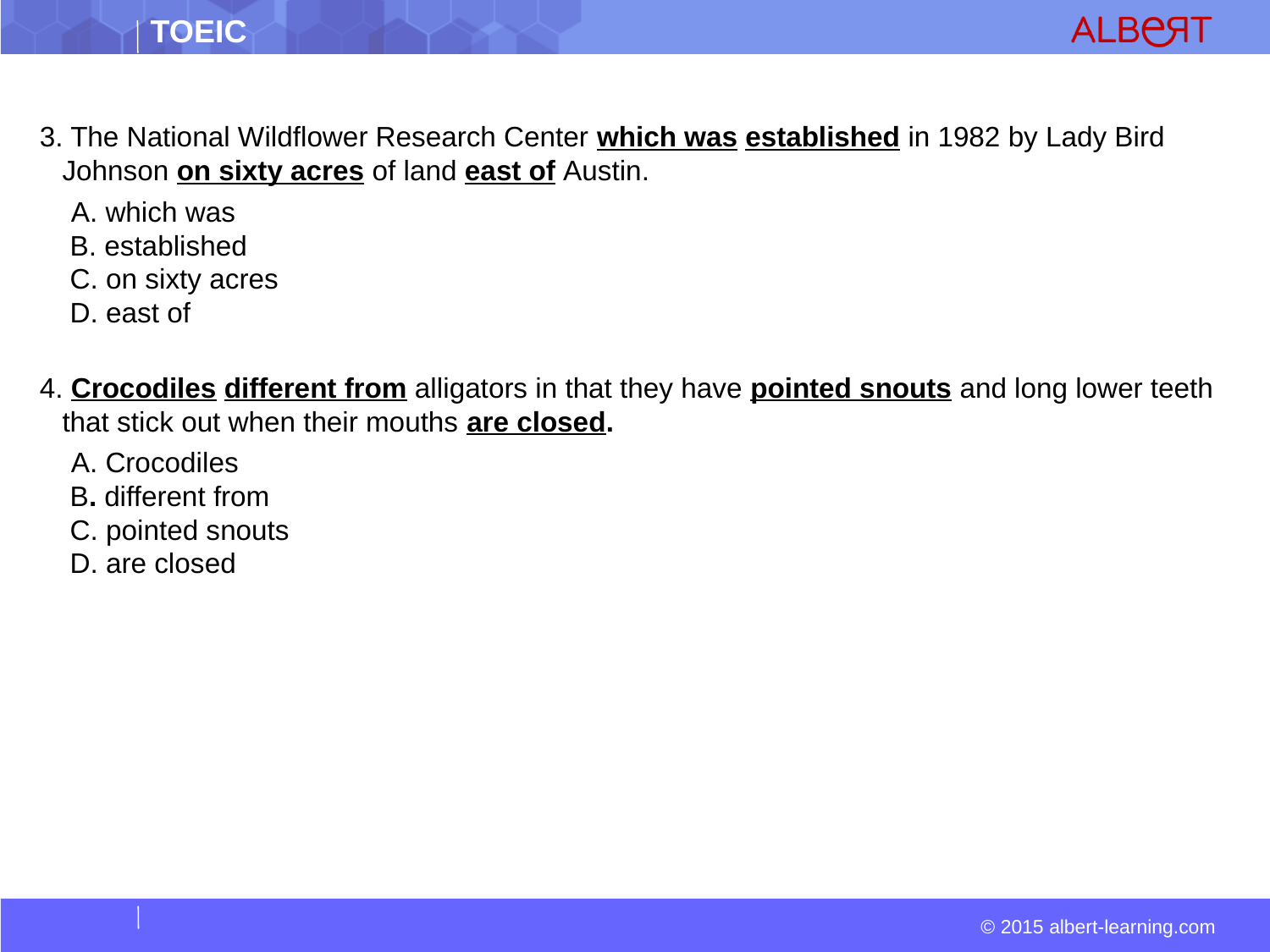

3. The National Wildflower Research Center which was established in 1982 by Lady Bird Johnson on sixty acres of land east of Austin.
    A. which was  
 B. established  
 C. on sixty acres  
 D. east of
4. Crocodiles different from alligators in that they have pointed snouts and long lower teeth that stick out when their mouths are closed.
    A. Crocodiles  
 B. different from  
 C. pointed snouts  
 D. are closed